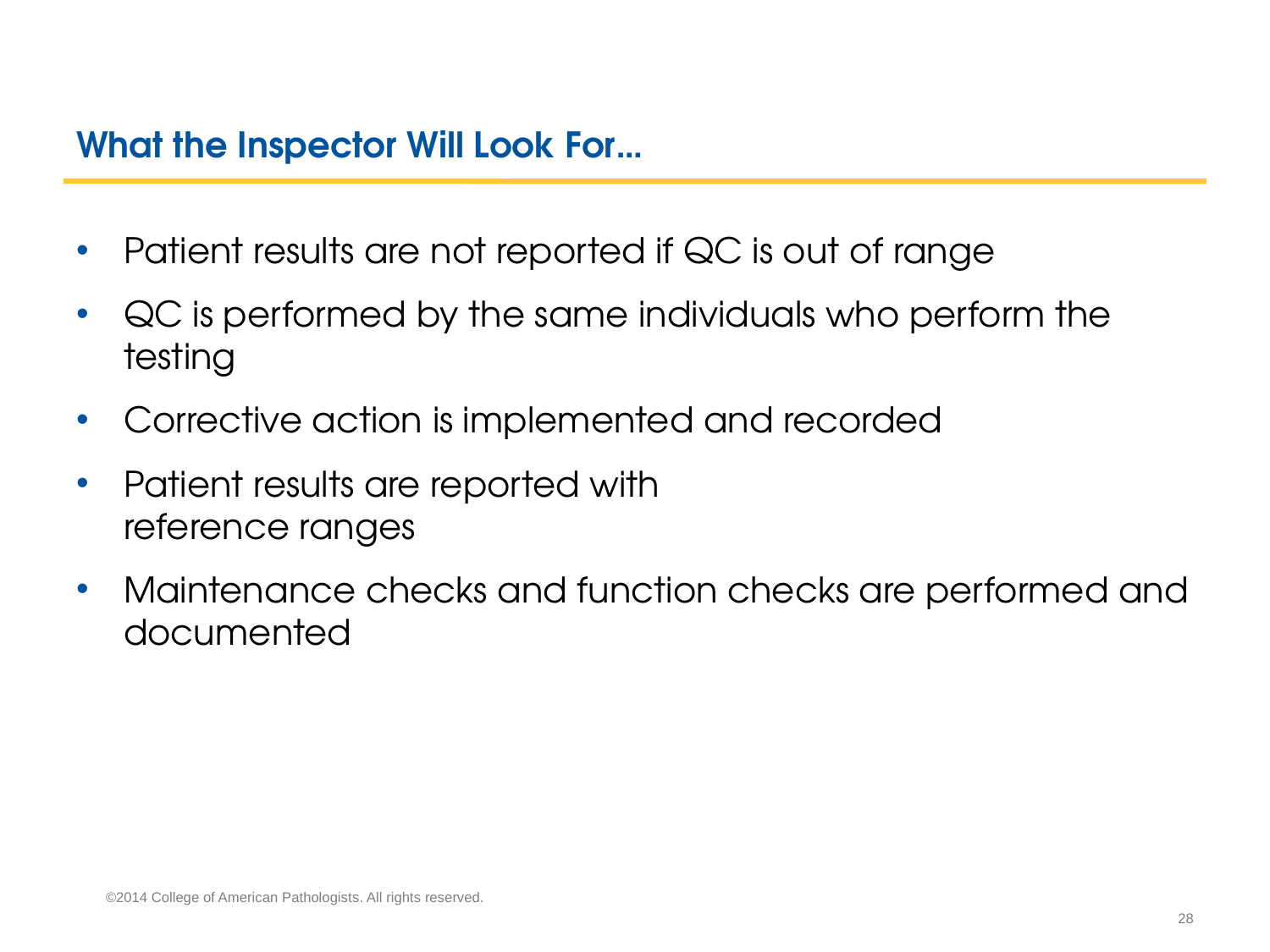

# What the Inspector Will Look For…
Patient results are not reported if QC is out of range
QC is performed by the same individuals who perform the testing
Corrective action is implemented and recorded
Patient results are reported with
reference ranges
Maintenance checks and function checks are performed and documented

©2014 College of American Pathologists. All rights reserved.
28